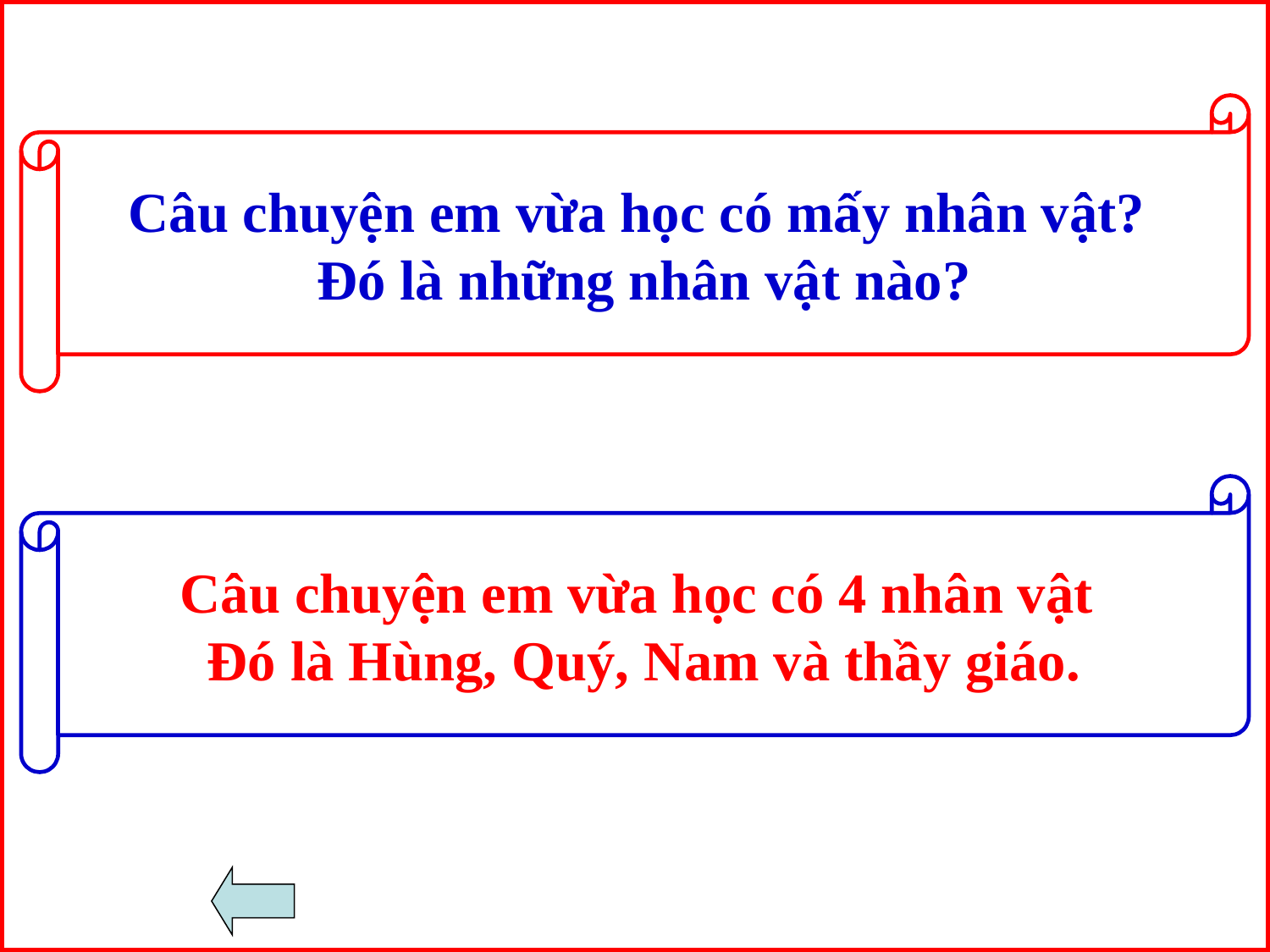

Câu chuyện em vừa học có mấy nhân vật?
Đó là những nhân vật nào?
Câu chuyện em vừa học có 4 nhân vật
Đó là Hùng, Quý, Nam và thầy giáo.